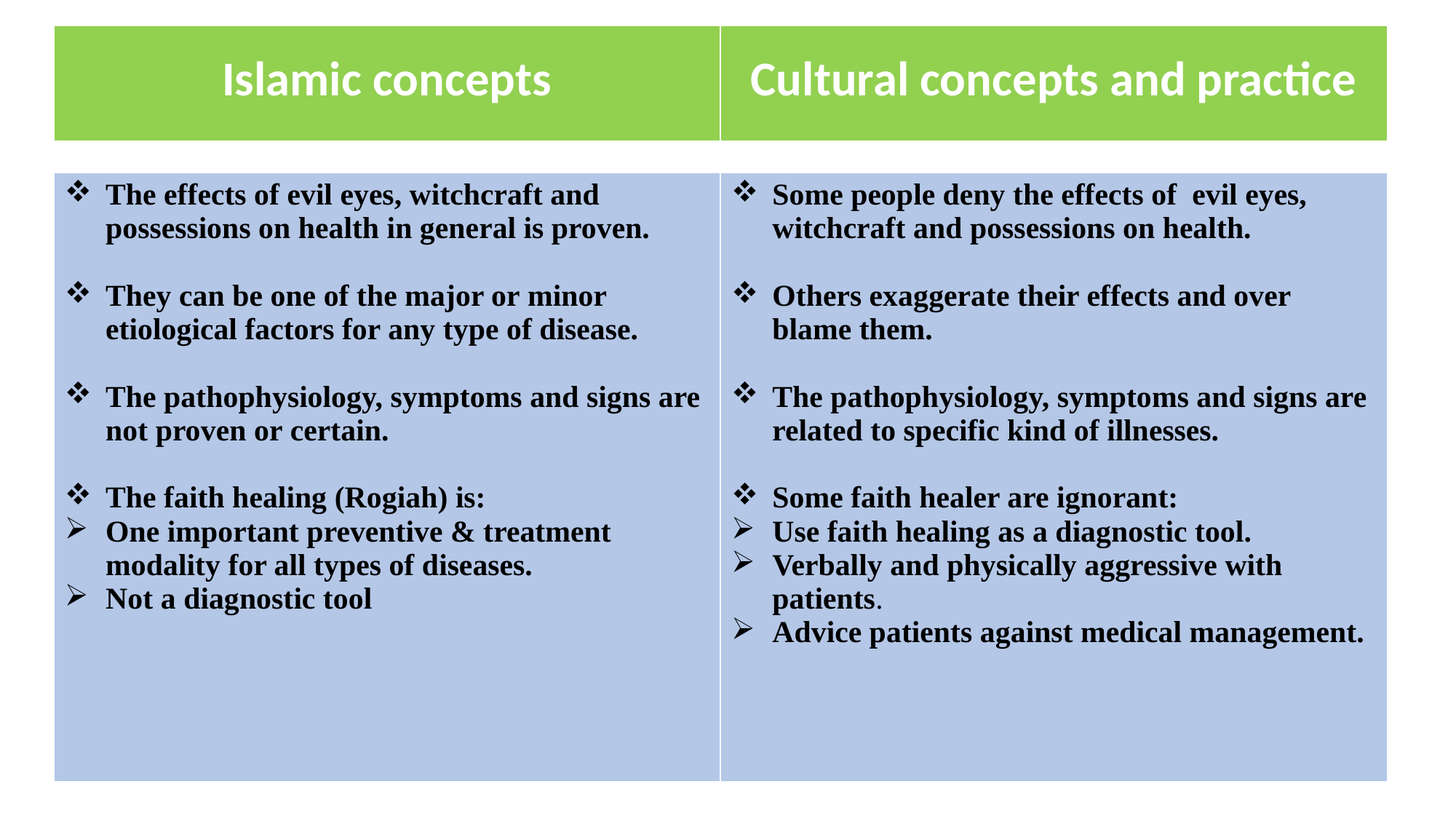

| Islamic concepts | Cultural concepts and practice |
| --- | --- |
| The effects of evil eyes, witchcraft and possessions on health in general is proven. They can be one of the major or minor etiological factors for any type of disease.​ The pathophysiology, symptoms and signs are not proven or certain.​ The faith healing (Rogiah) is: ​ One important preventive & treatment modality for all types of diseases. Not a diagnostic tool | Some people deny the effects of  evil eyes, witchcraft and possessions on health.​ Others exaggerate their effects and over blame them.​ The pathophysiology, symptoms and signs are related to specific kind of illnesses.​ Some faith healer are ignorant:​ Use faith healing as a diagnostic tool.​ Verbally and physically aggressive with patients​. Advice patients against medical management. |
| --- | --- |